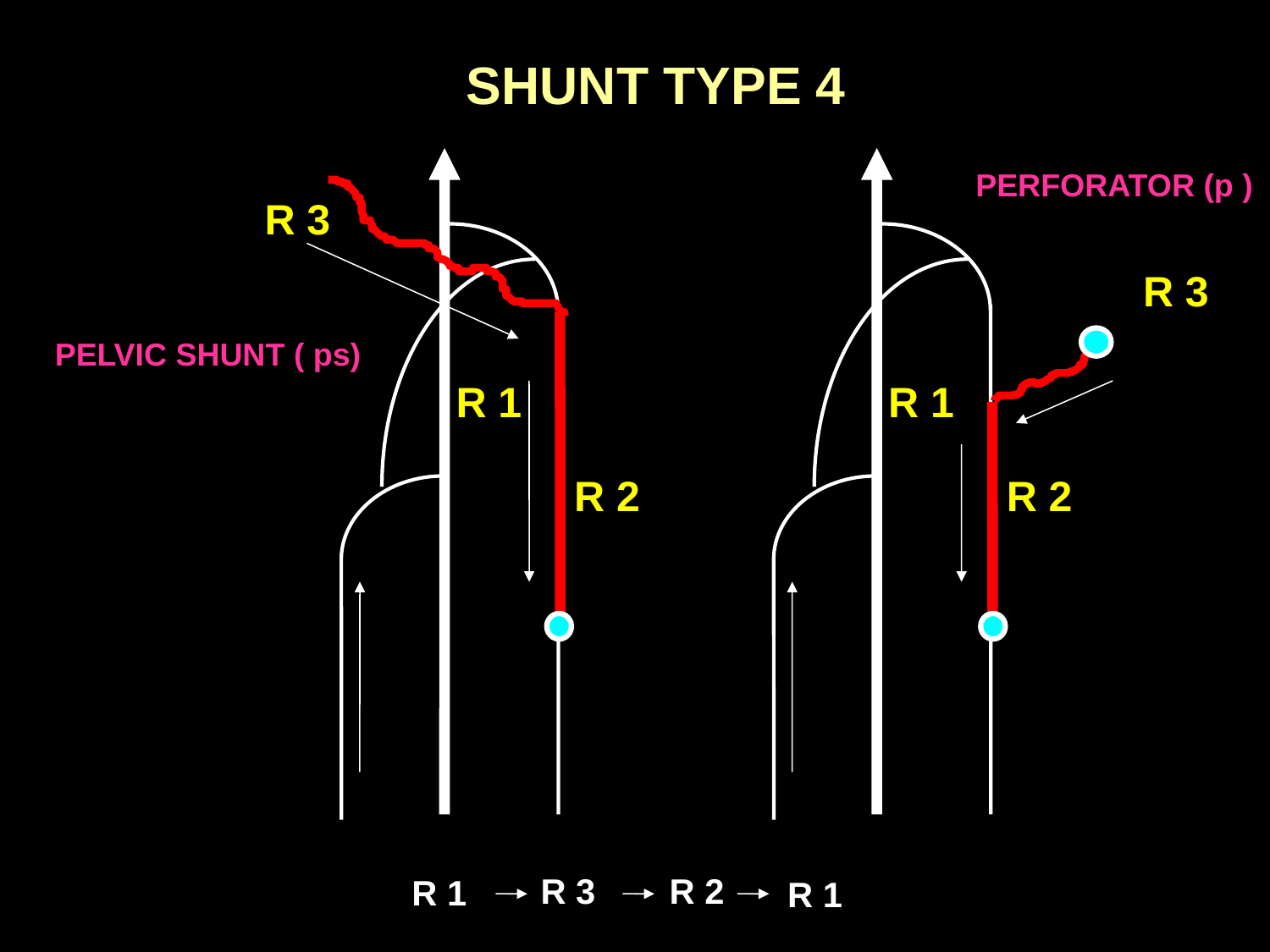

SHUNT TYPE 4

R 3

R 1

R 2

PERFORATOR (p )

R 3

R 1

R 2

PELVIC SHUNT ( ps)

R 3

R 2
R 1

R 1